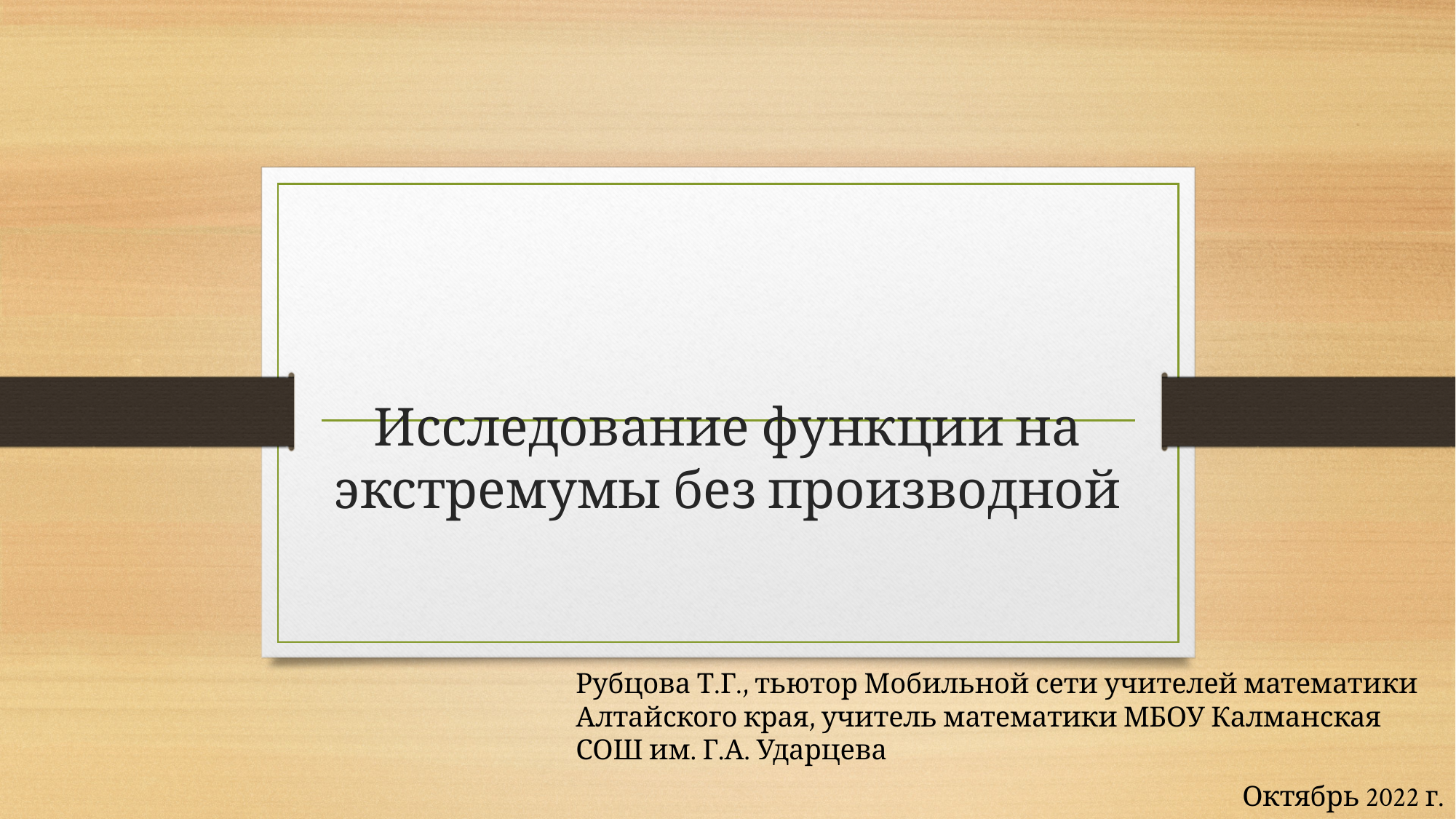

# Исследование функции на экстремумы без производной
Рубцова Т.Г., тьютор Мобильной сети учителей математики Алтайского края, учитель математики МБОУ Калманская СОШ им. Г.А. Ударцева
Октябрь 2022 г.